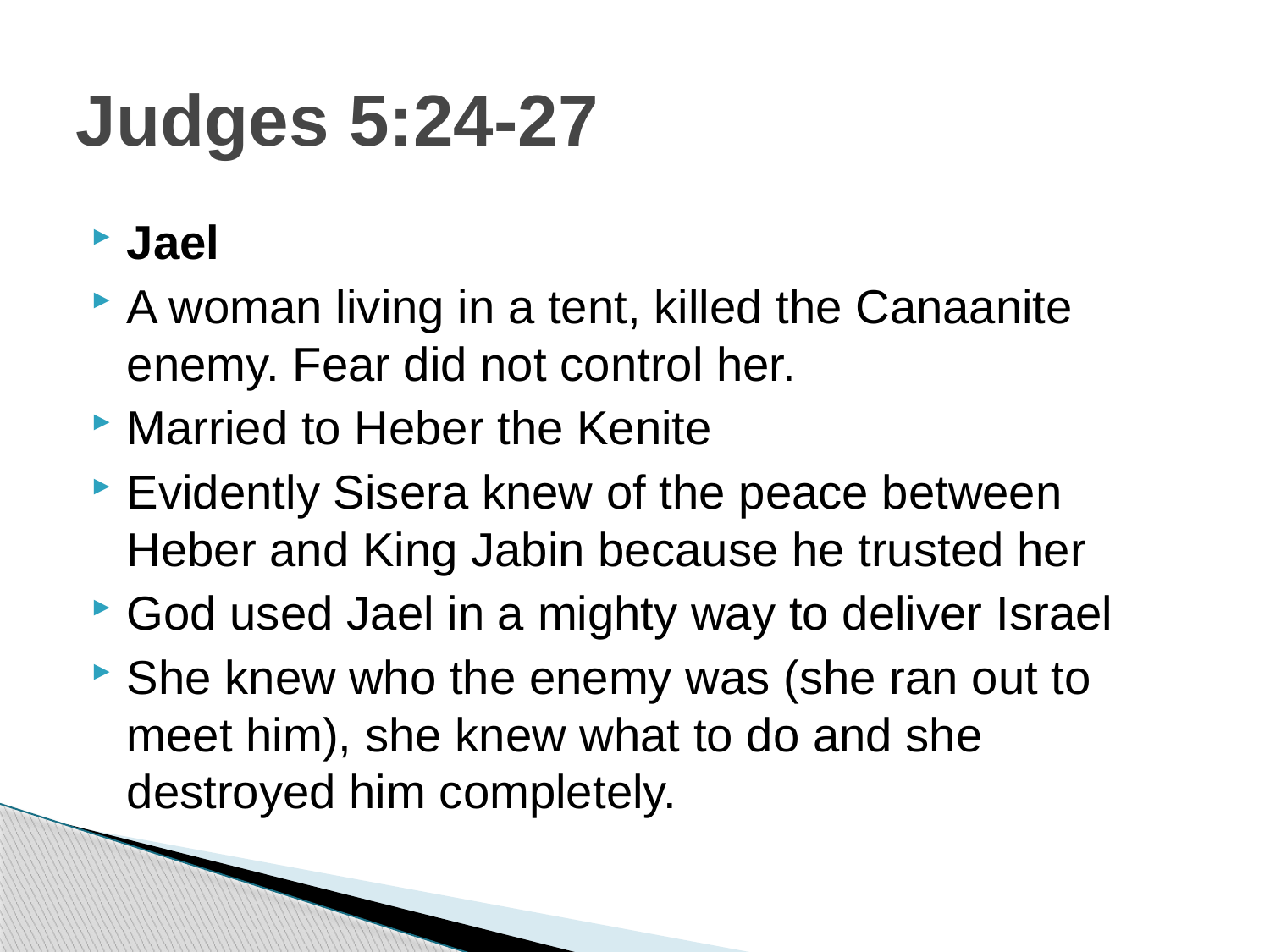

# Judges 5:24-27
Jael
A woman living in a tent, killed the Canaanite enemy. Fear did not control her.
Married to Heber the Kenite
Evidently Sisera knew of the peace between Heber and King Jabin because he trusted her
God used Jael in a mighty way to deliver Israel
She knew who the enemy was (she ran out to meet him), she knew what to do and she destroyed him completely.